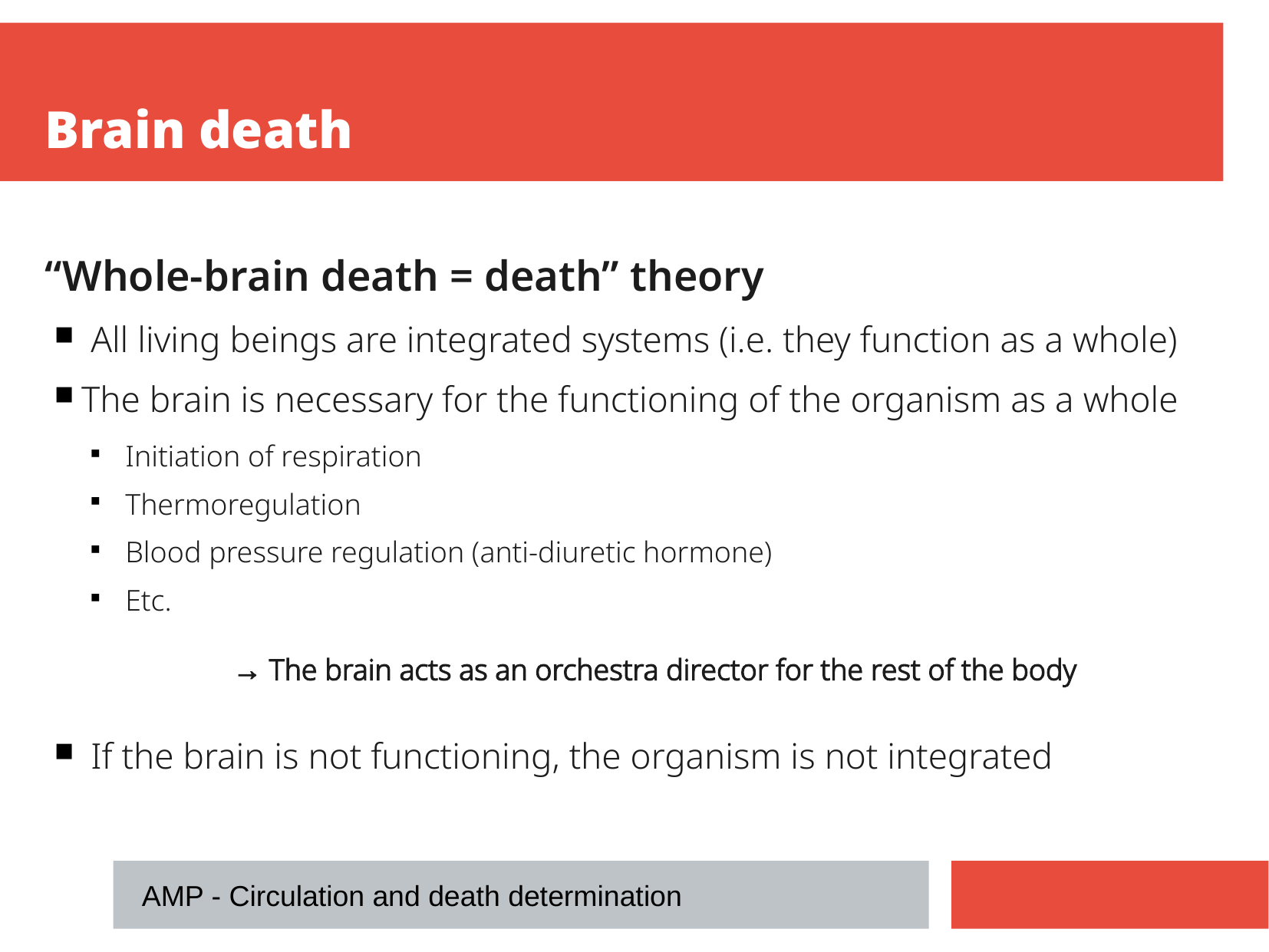

Brain death
“Whole-brain death = death” theory
 All living beings are integrated systems (i.e. they function as a whole)
The brain is necessary for the functioning of the organism as a whole
 Initiation of respiration
 Thermoregulation
 Blood pressure regulation (anti-diuretic hormone)
 Etc.
	→ The brain acts as an orchestra director for the rest of the body
 If the brain is not functioning, the organism is not integrated
AMP - Circulation and death determination